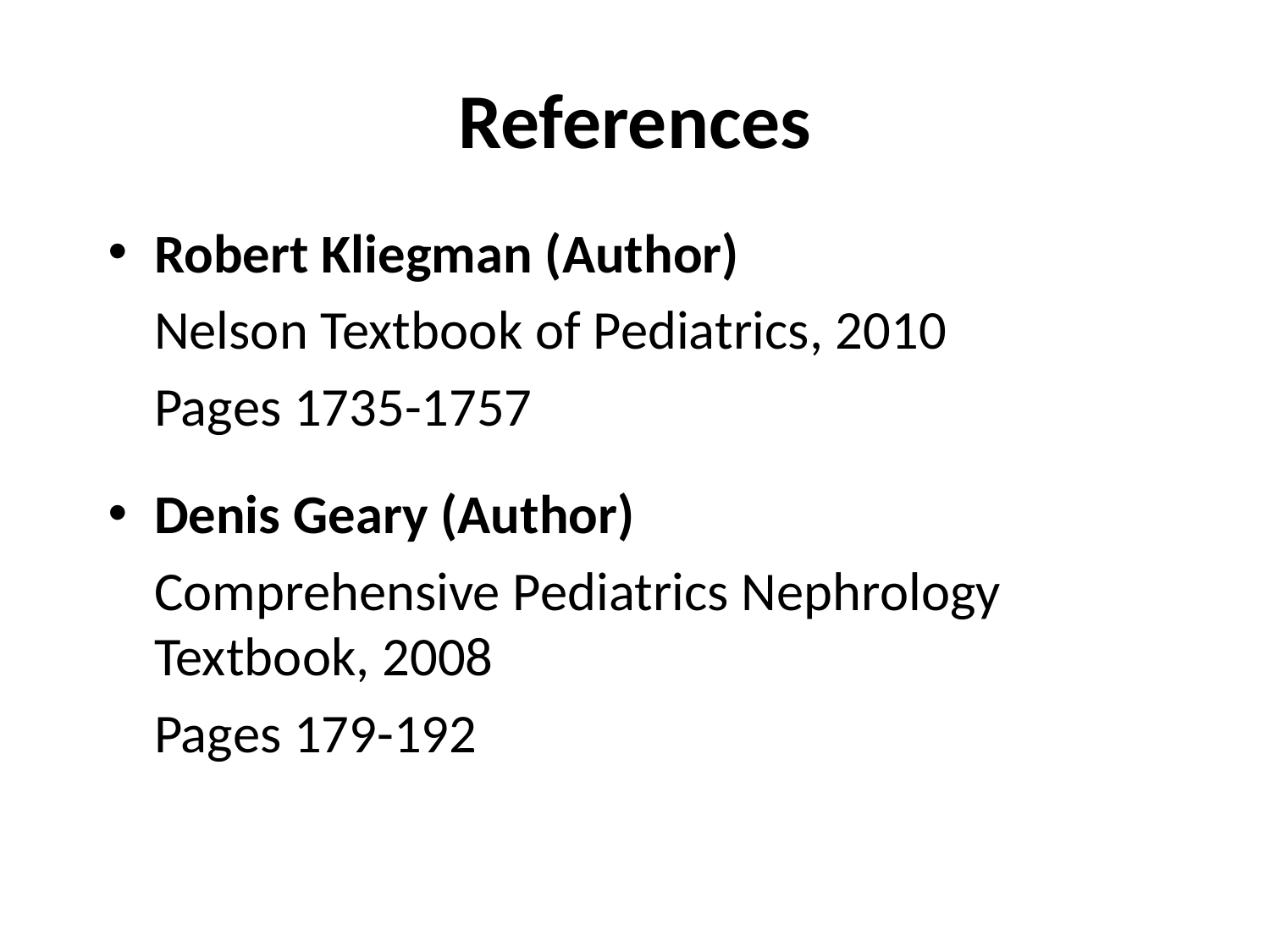

# References
Robert Kliegman (Author)
	Nelson Textbook of Pediatrics, 2010
	Pages 1735-1757

Denis Geary (Author)
	Comprehensive Pediatrics Nephrology Textbook, 2008
	Pages 179-192